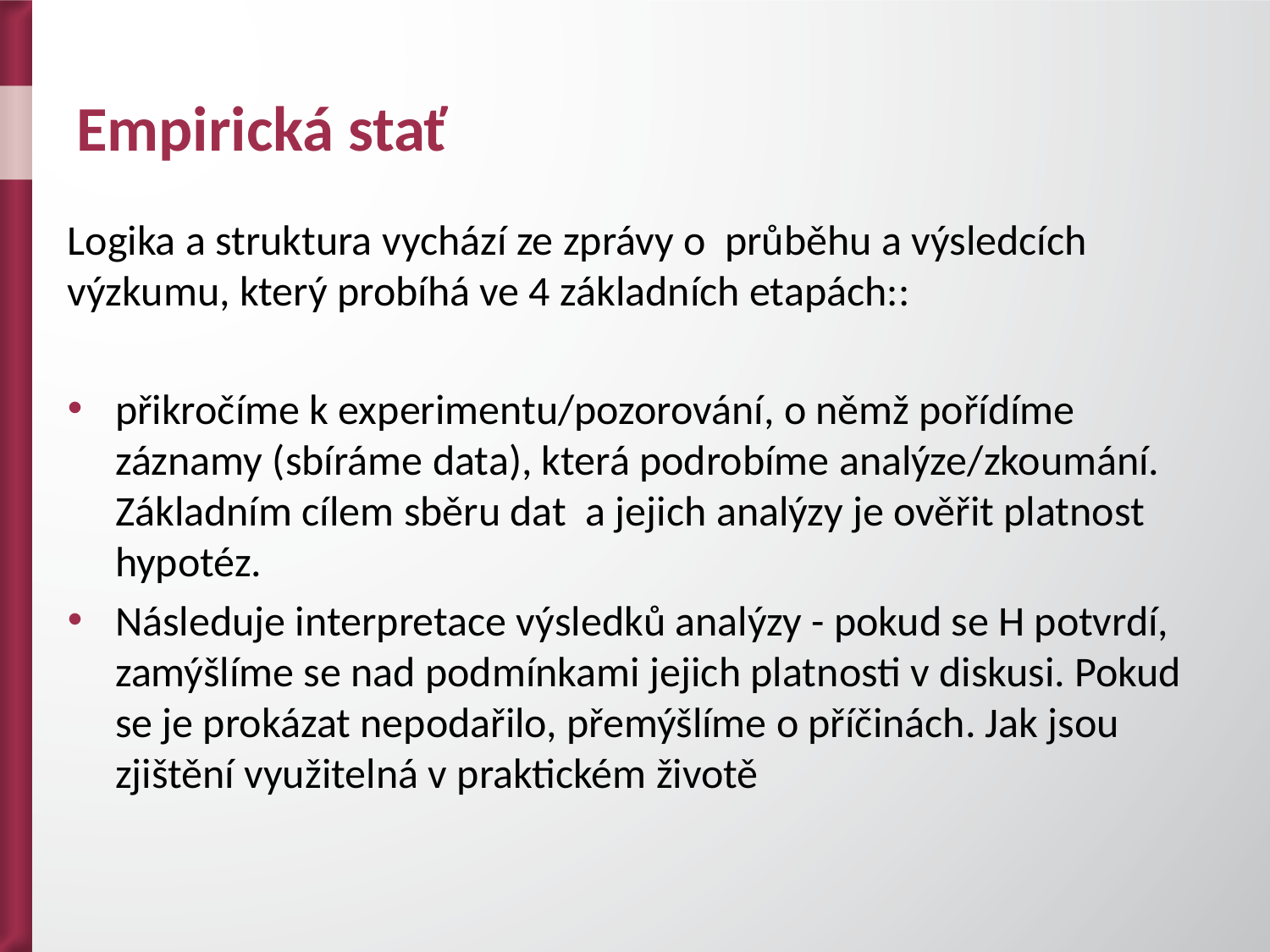

# Empirická stať
Logika a struktura vychází ze zprávy o  průběhu a výsledcích výzkumu, který probíhá ve 4 základních etapách::

přikročíme k experimentu/pozorování, o němž pořídíme záznamy (sbíráme data), která podrobíme analýze/zkoumání. Základním cílem sběru dat  a jejich analýzy je ověřit platnost hypotéz.
Následuje interpretace výsledků analýzy - pokud se H potvrdí, zamýšlíme se nad podmínkami jejich platnosti v diskusi. Pokud se je prokázat nepodařilo, přemýšlíme o příčinách. Jak jsou zjištění využitelná v praktickém životě